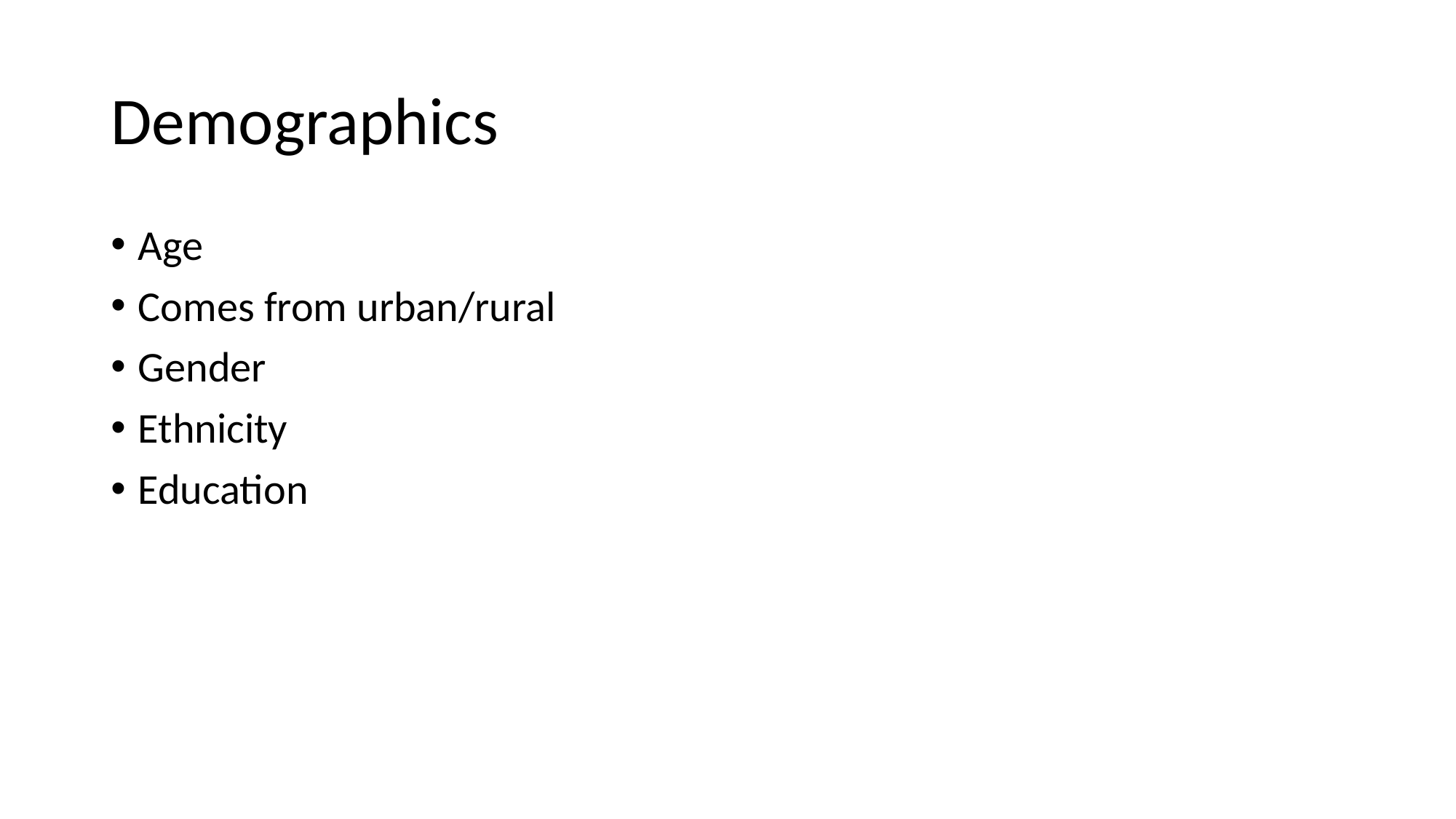

# Demographics
Age
Comes from urban/rural
Gender
Ethnicity
Education